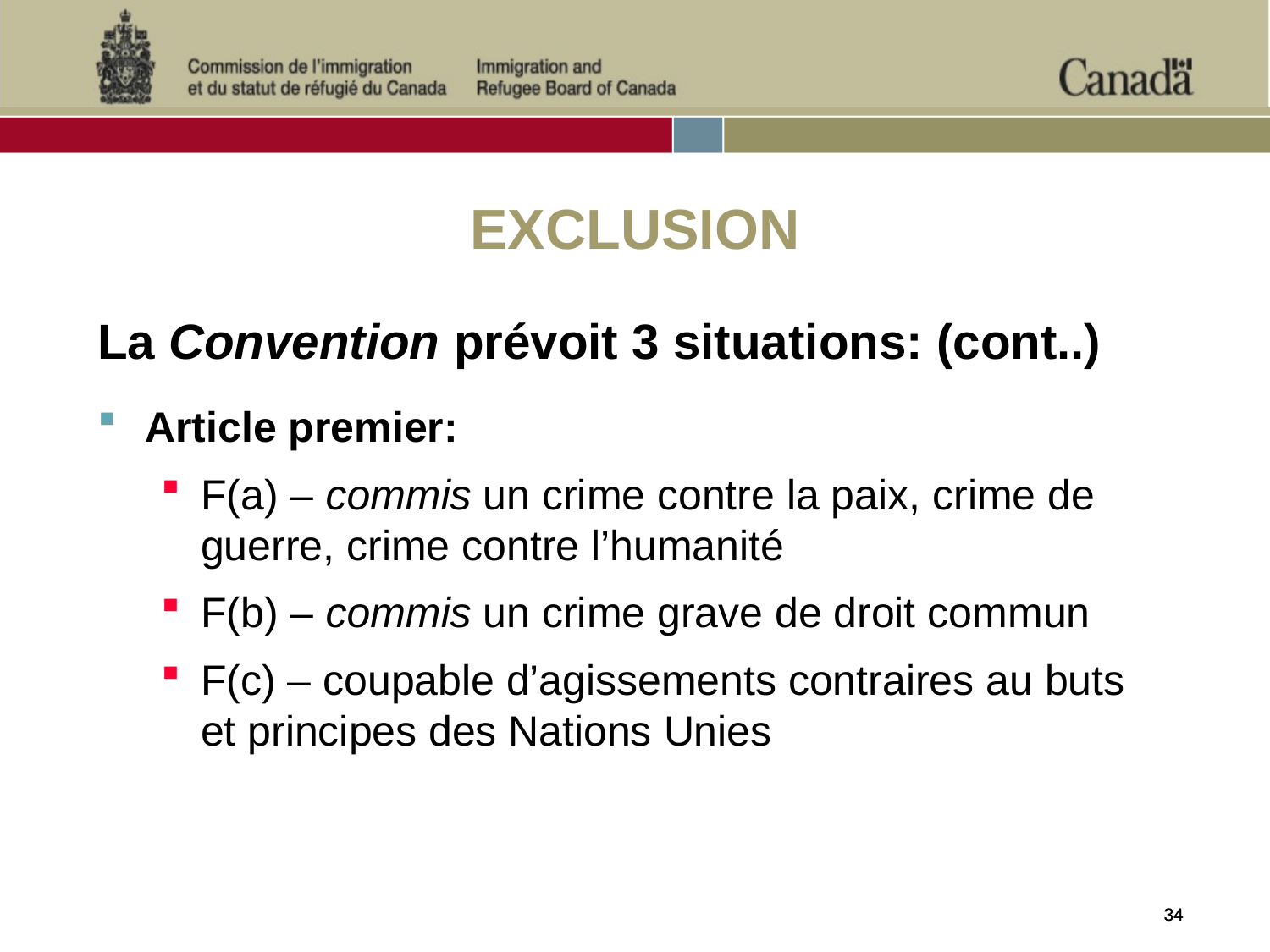

EXCLUSION

La Convention prévoit 3 situations: (cont..)

Article premier:
F(a) – commis un crime contre la paix, crime de guerre, crime contre l’humanité
F(b) – commis un crime grave de droit commun
F(c) – coupable d’agissements contraires au buts et principes des Nations Unies
34
34